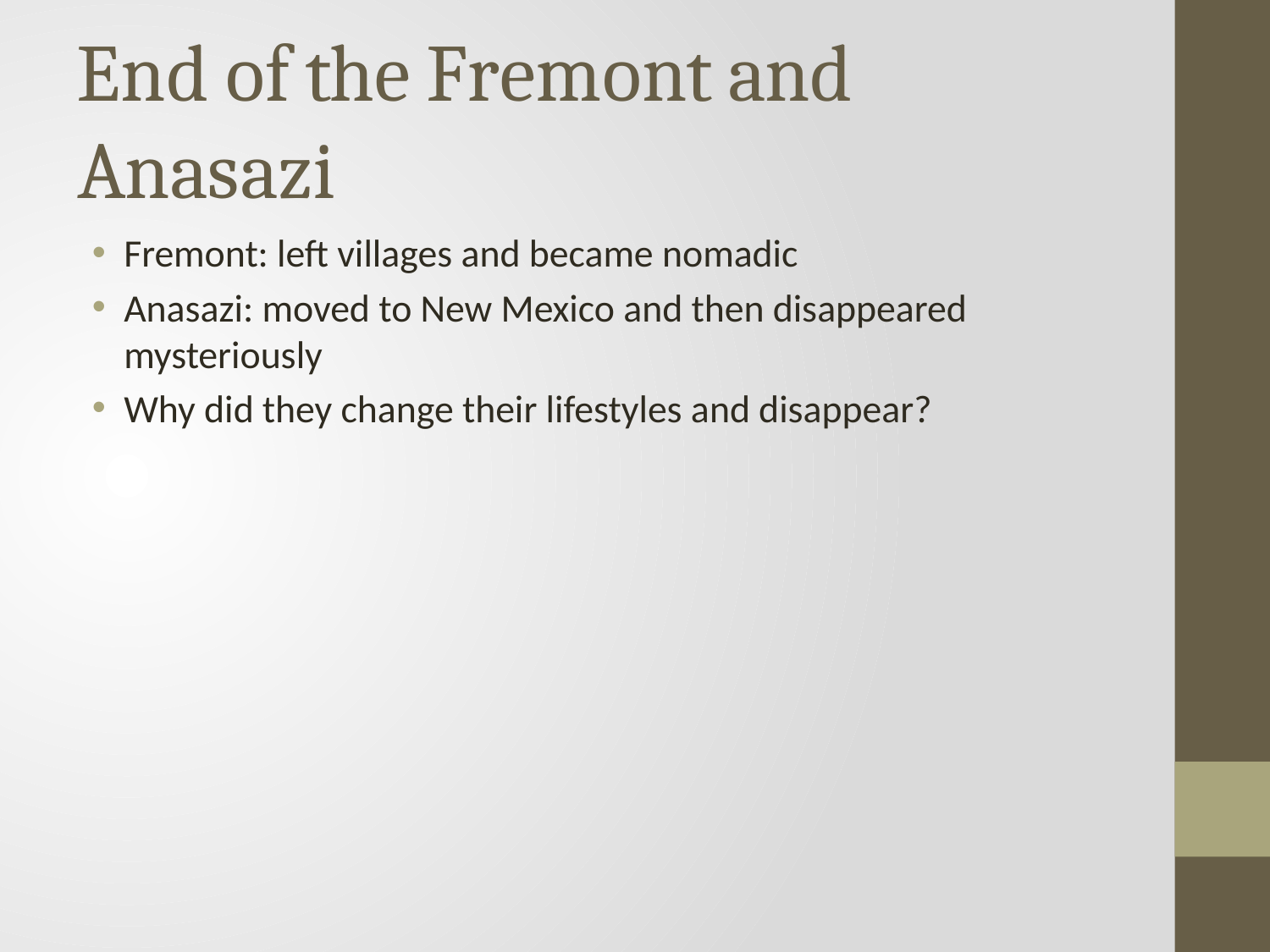

# End of the Fremont and Anasazi
Fremont: left villages and became nomadic
Anasazi: moved to New Mexico and then disappeared mysteriously
Why did they change their lifestyles and disappear?